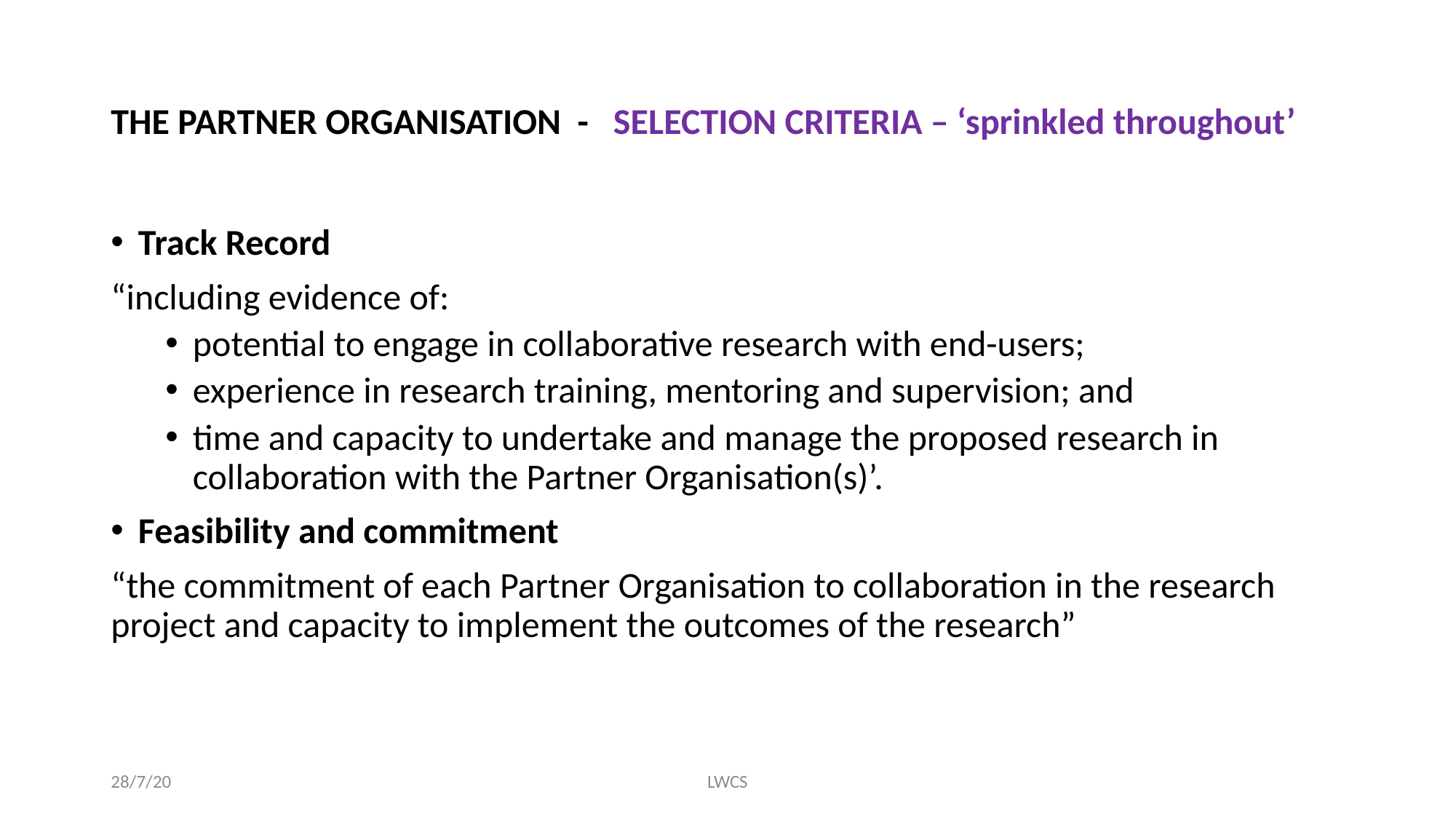

# THE PARTNER ORGANISATION  -   SELECTION CRITERIA – ‘sprinkled throughout’
Track Record
“including evidence of:
potential to engage in collaborative research with end-users;
experience in research training, mentoring and supervision; and
time and capacity to undertake and manage the proposed research in collaboration with the Partner Organisation(s)’.
Feasibility and commitment
“the commitment of each Partner Organisation to collaboration in the research project and capacity to implement the outcomes of the research”

28/7/20
LWCS